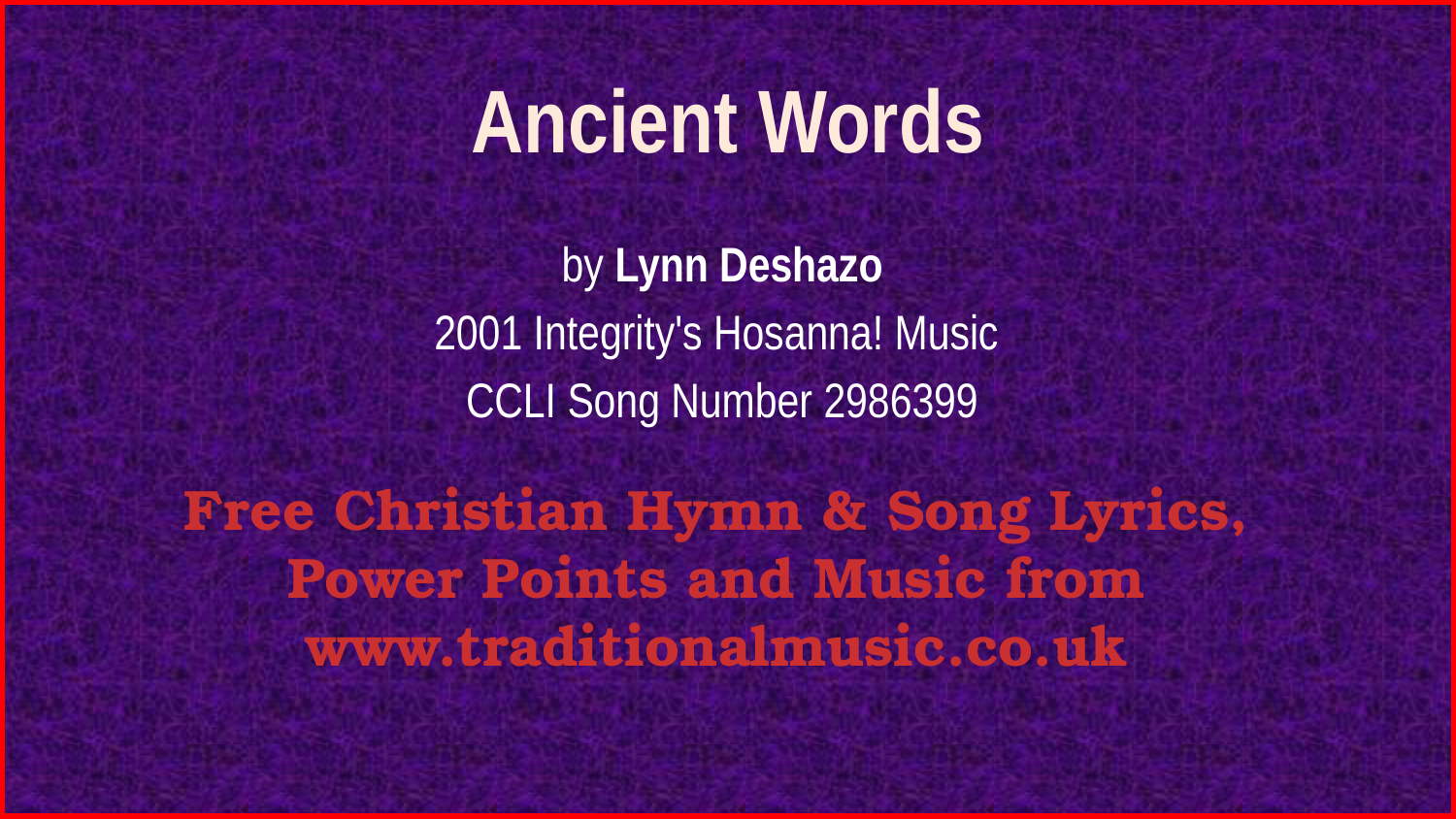

# Ancient Words
by Lynn Deshazo
2001 Integrity's Hosanna! Music
CCLI Song Number 2986399